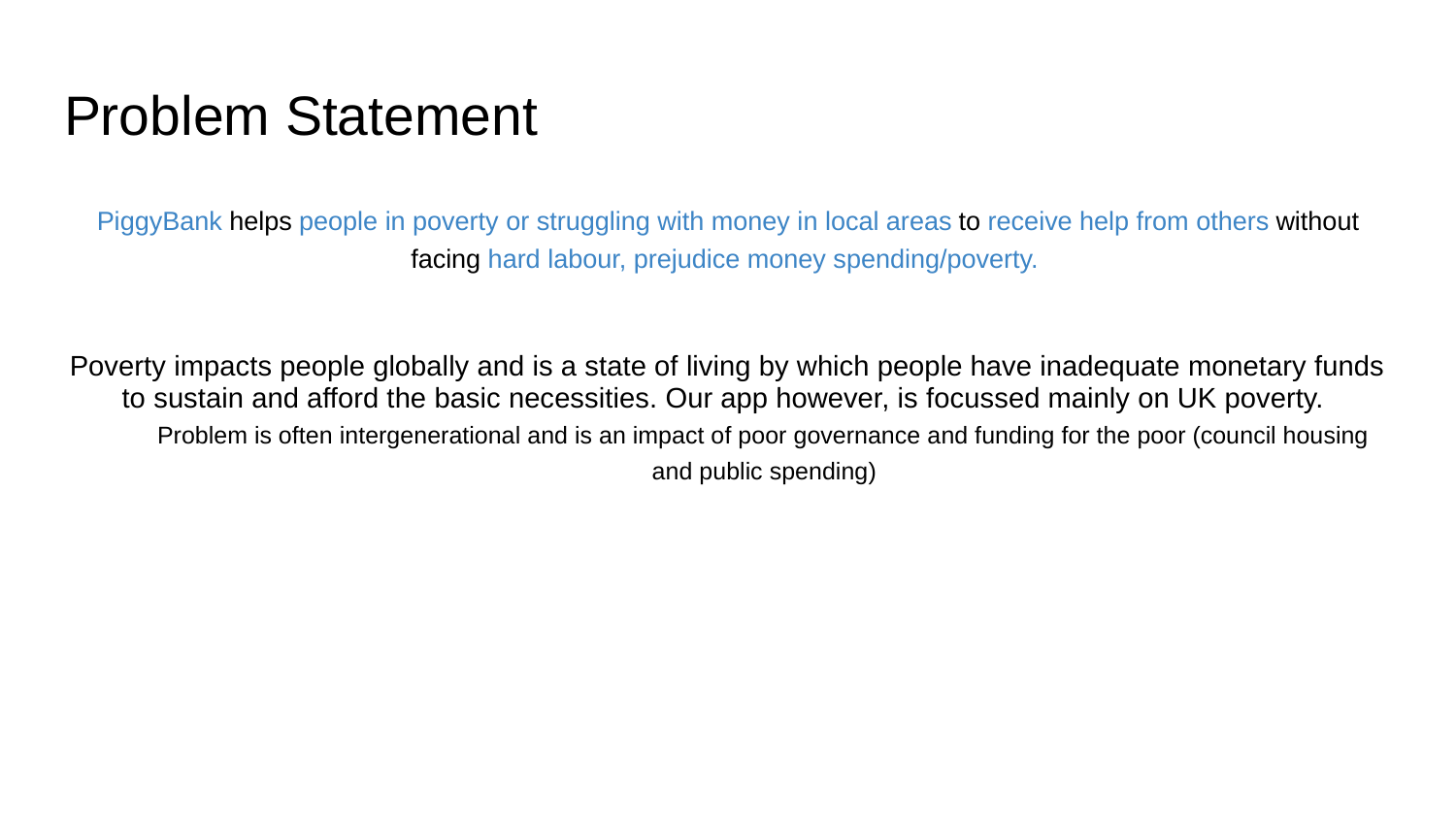

# Problem Statement
PiggyBank helps people in poverty or struggling with money in local areas to receive help from others without facing hard labour, prejudice money spending/poverty.

Poverty impacts people globally and is a state of living by which people have inadequate monetary funds to sustain and afford the basic necessities. Our app however, is focussed mainly on UK poverty.
Problem is often intergenerational and is an impact of poor governance and funding for the poor (council housing and public spending)